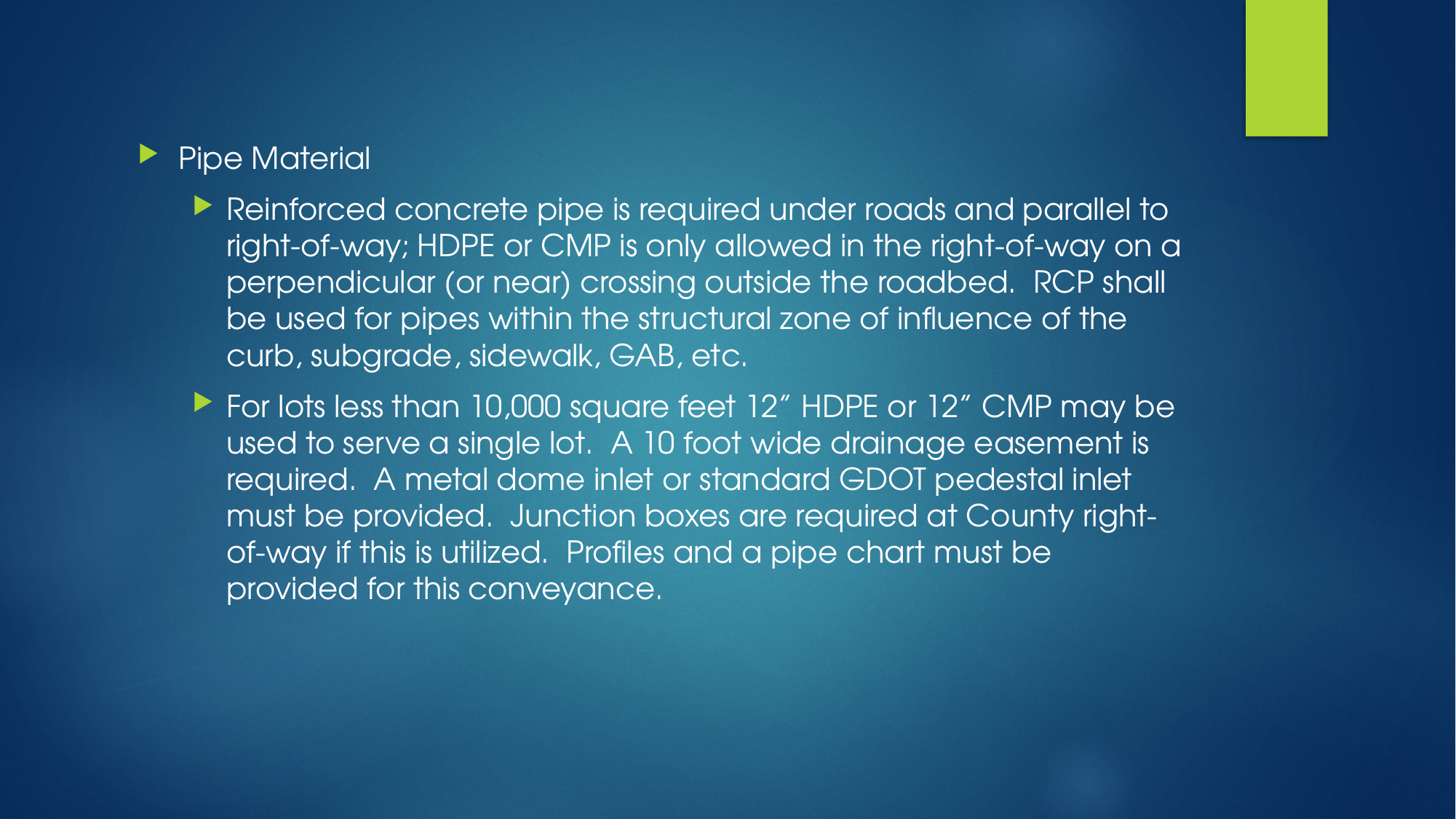

#
Pipe Material
Reinforced concrete pipe is required under roads and parallel to right-of-way; HDPE or CMP is only allowed in the right-of-way on a perpendicular (or near) crossing outside the roadbed.  RCP shall be used for pipes within the structural zone of influence of the curb, subgrade, sidewalk, GAB, etc.
For lots less than 10,000 square feet 12” HDPE or 12” CMP may be used to serve a single lot.  A 10 foot wide drainage easement is required.  A metal dome inlet or standard GDOT pedestal inlet must be provided.  Junction boxes are required at County right-of-way if this is utilized.  Profiles and a pipe chart must be provided for this conveyance.